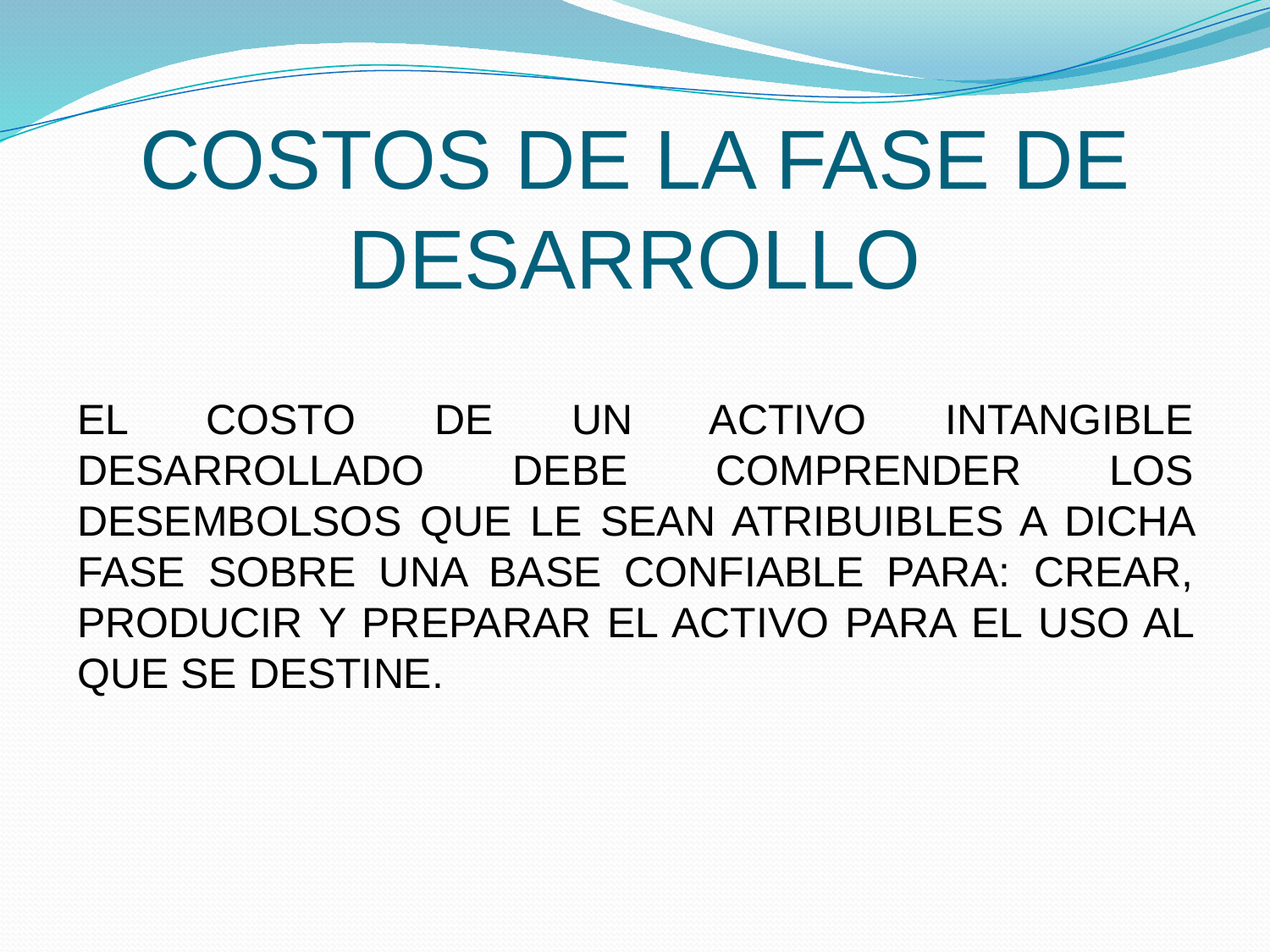

# COSTOS DE LA FASE DE DESARROLLO
EL COSTO DE UN ACTIVO INTANGIBLE DESARROLLADO DEBE COMPRENDER LOS DESEMBOLSOS QUE LE SEAN ATRIBUIBLES A DICHA FASE SOBRE UNA BASE CONFIABLE PARA: CREAR, PRODUCIR Y PREPARAR EL ACTIVO PARA EL USO AL QUE SE DESTINE.